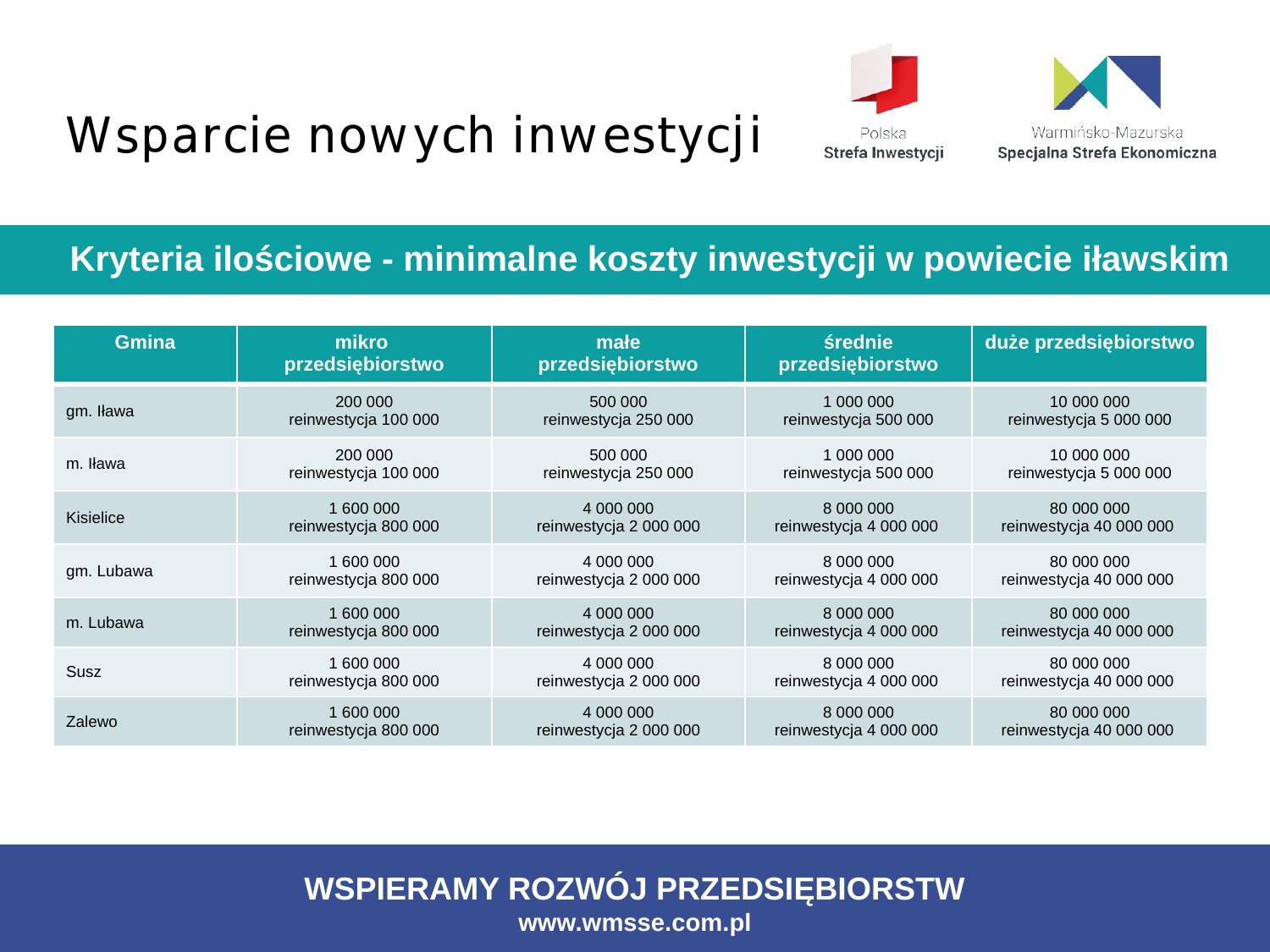

# Wsparcie nowych inwestycji
Kryteria ilościowe - minimalne koszty inwestycji w powiecie iławskim
| Gmina | mikro przedsiębiorstwo | małe przedsiębiorstwo | średnie przedsiębiorstwo | duże przedsiębiorstwo |
| --- | --- | --- | --- | --- |
| gm. Iława | 200 000 reinwestycja 100 000 | 500 000 reinwestycja 250 000 | 1 000 000 reinwestycja 500 000 | 10 000 000 reinwestycja 5 000 000 |
| m. Iława | 200 000 reinwestycja 100 000 | 500 000 reinwestycja 250 000 | 1 000 000 reinwestycja 500 000 | 10 000 000 reinwestycja 5 000 000 |
| Kisielice | 1 600 000 reinwestycja 800 000 | 4 000 000 reinwestycja 2 000 000 | 8 000 000 reinwestycja 4 000 000 | 80 000 000 reinwestycja 40 000 000 |
| gm. Lubawa | 1 600 000 reinwestycja 800 000 | 4 000 000 reinwestycja 2 000 000 | 8 000 000 reinwestycja 4 000 000 | 80 000 000 reinwestycja 40 000 000 |
| m. Lubawa | 1 600 000 reinwestycja 800 000 | 4 000 000 reinwestycja 2 000 000 | 8 000 000 reinwestycja 4 000 000 | 80 000 000 reinwestycja 40 000 000 |
| Susz | 1 600 000 reinwestycja 800 000 | 4 000 000 reinwestycja 2 000 000 | 8 000 000 reinwestycja 4 000 000 | 80 000 000 reinwestycja 40 000 000 |
| Zalewo | 1 600 000 reinwestycja 800 000 | 4 000 000 reinwestycja 2 000 000 | 8 000 000 reinwestycja 4 000 000 | 80 000 000 reinwestycja 40 000 000 |